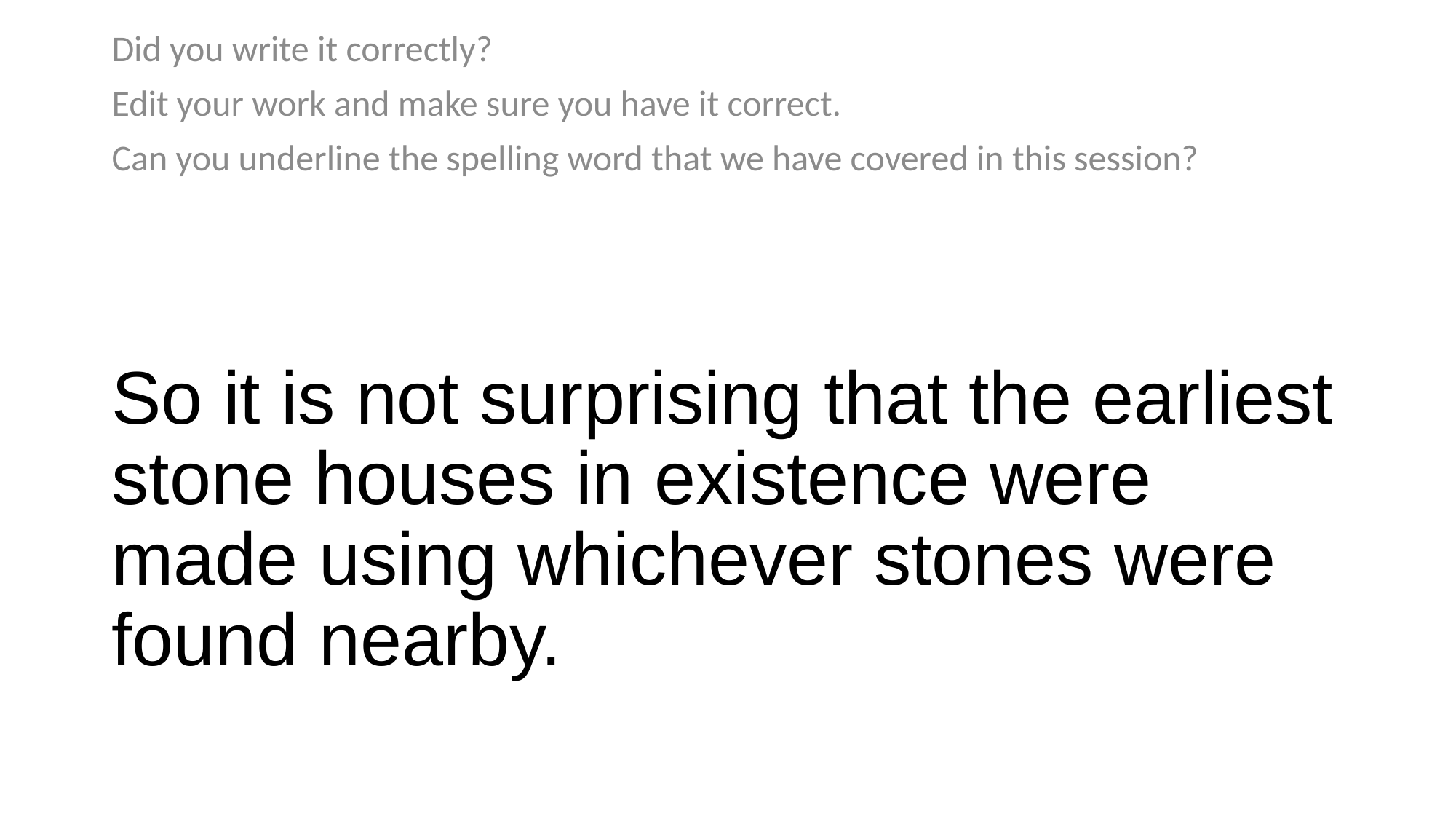

Did you write it correctly?
Edit your work and make sure you have it correct.
Can you underline the spelling word that we have covered in this session?
# So it is not surprising that the earliest stone houses in existence were made using whichever stones were found nearby.